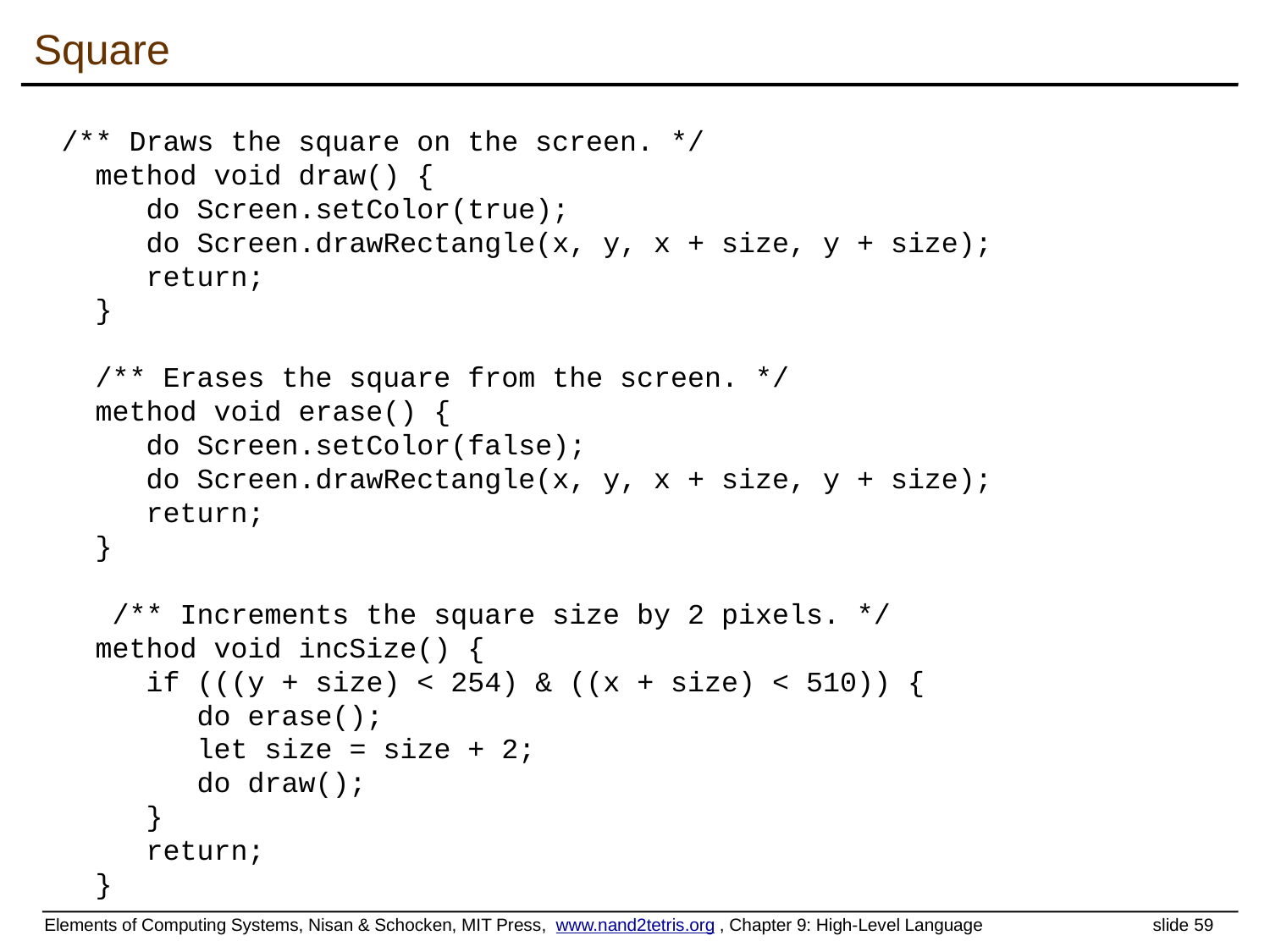

# Square
 /** Draws the square on the screen. */
   method void draw() {
      do Screen.setColor(true);
      do Screen.drawRectangle(x, y, x + size, y + size);
      return;
   }

   /** Erases the square from the screen. */
   method void erase() {
      do Screen.setColor(false);
      do Screen.drawRectangle(x, y, x + size, y + size);
      return;
   }

    /** Increments the square size by 2 pixels. */
   method void incSize() {
      if (((y + size) < 254) & ((x + size) < 510)) {
         do erase();
         let size = size + 2;
         do draw();
      }
      return;
   }